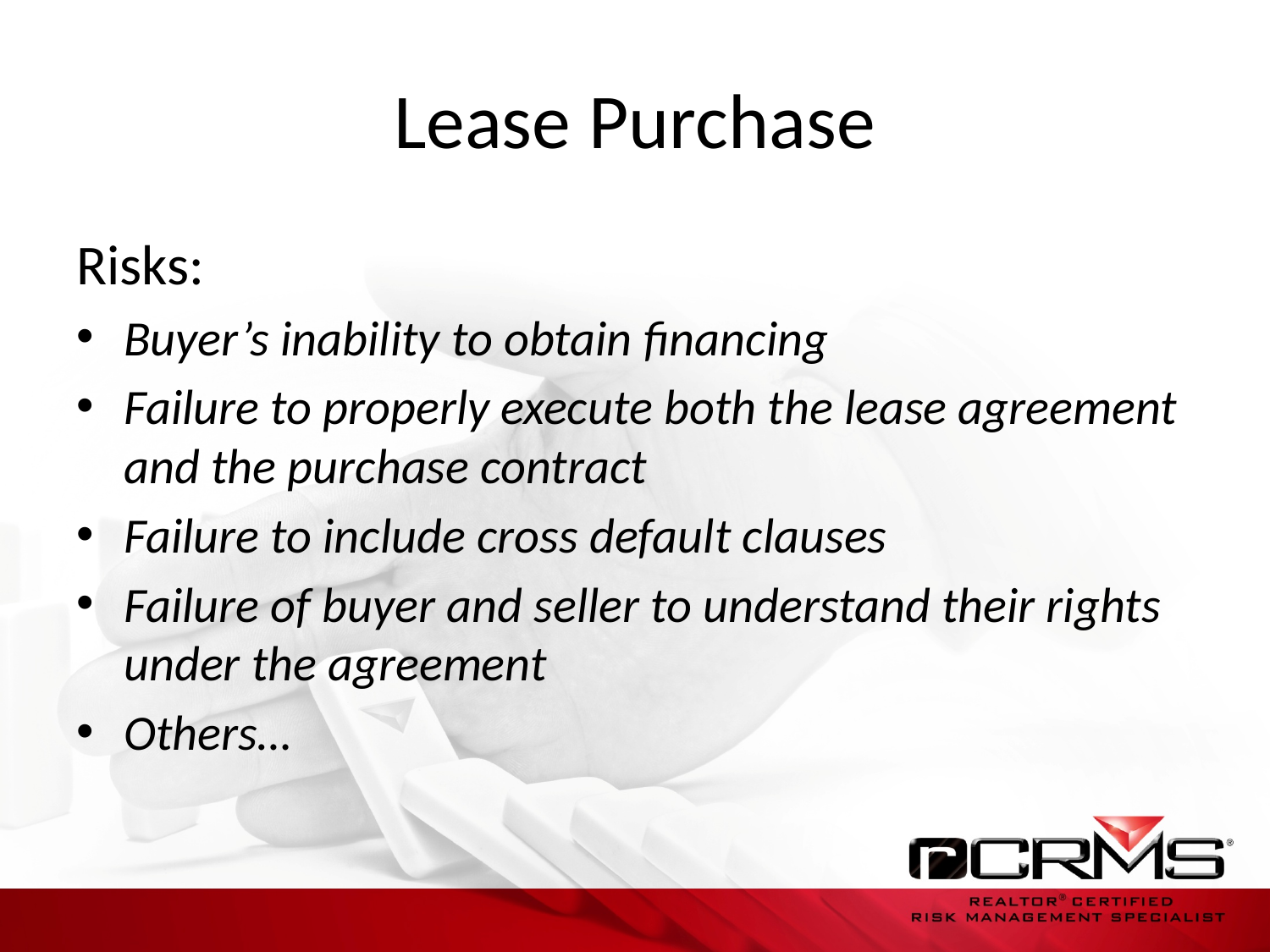

# Lease Purchase
Risks:
Buyer’s inability to obtain financing
Failure to properly execute both the lease agreement and the purchase contract
Failure to include cross default clauses
Failure of buyer and seller to understand their rights under the agreement
Others…